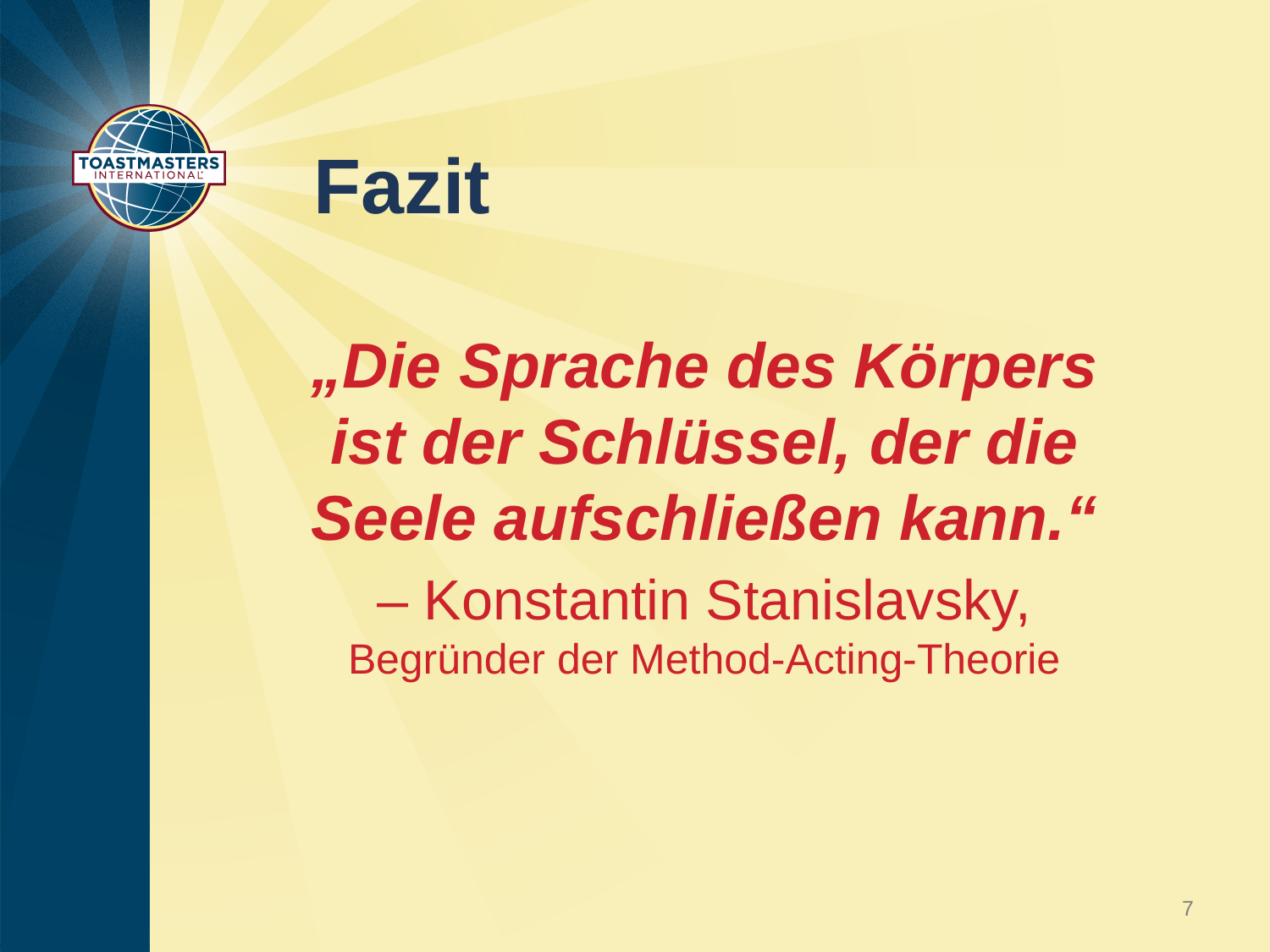

# Fazit
„Die Sprache des Körpers ist der Schlüssel, der die Seele aufschließen kann.“
– Konstantin Stanislavsky, Begründer der Method-Acting-Theorie
7